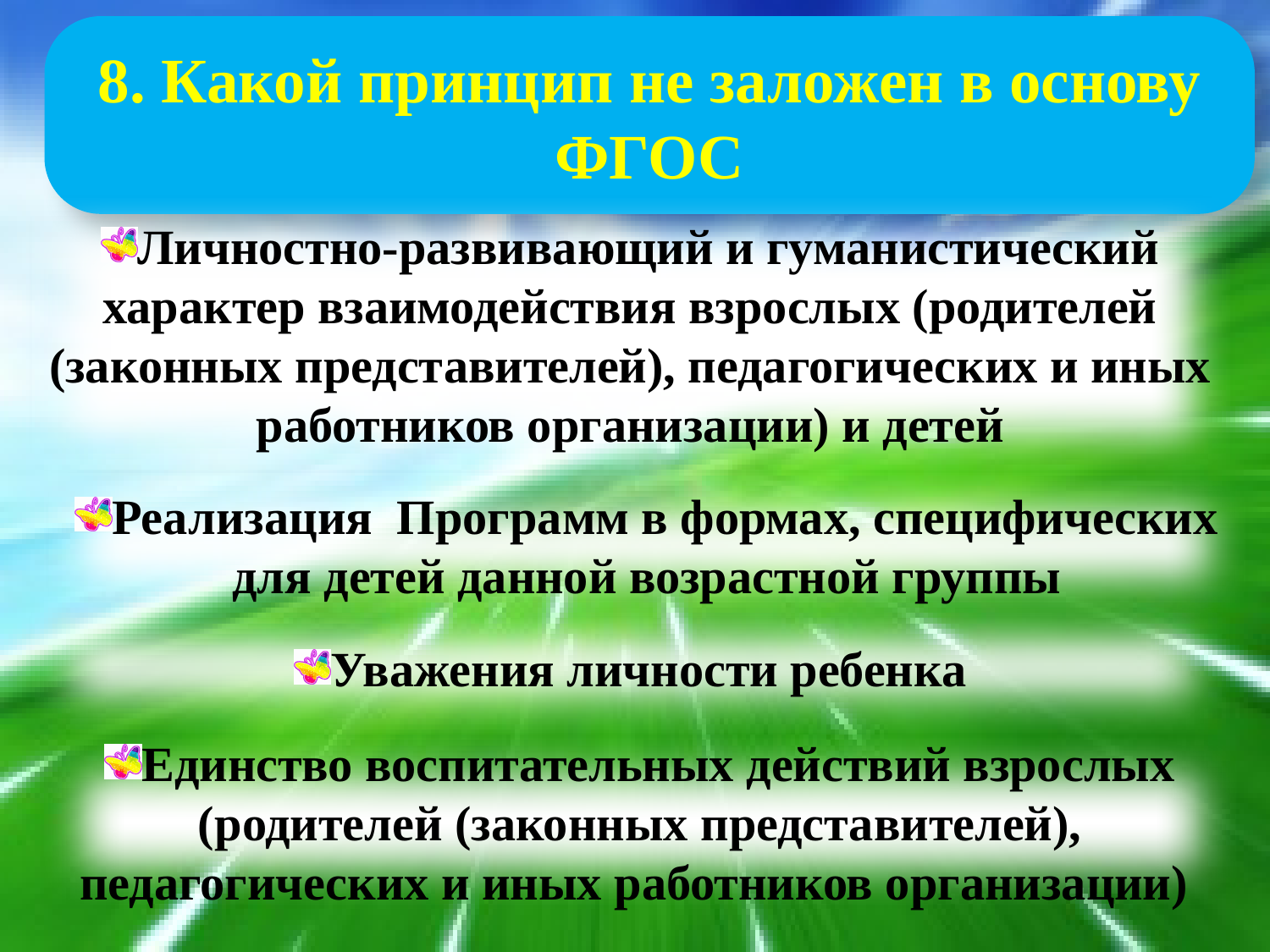

8. Какой принцип не заложен в основу ФГОС
Личностно-развивающий и гуманистический характер взаимодействия взрослых (родителей (законных представителей), педагогических и иных работников организации) и детей
Реализация  Программ в формах, специфических для детей данной возрастной группы
Уважения личности ребенка
Единство воспитательных действий взрослых (родителей (законных представителей), педагогических и иных работников организации)